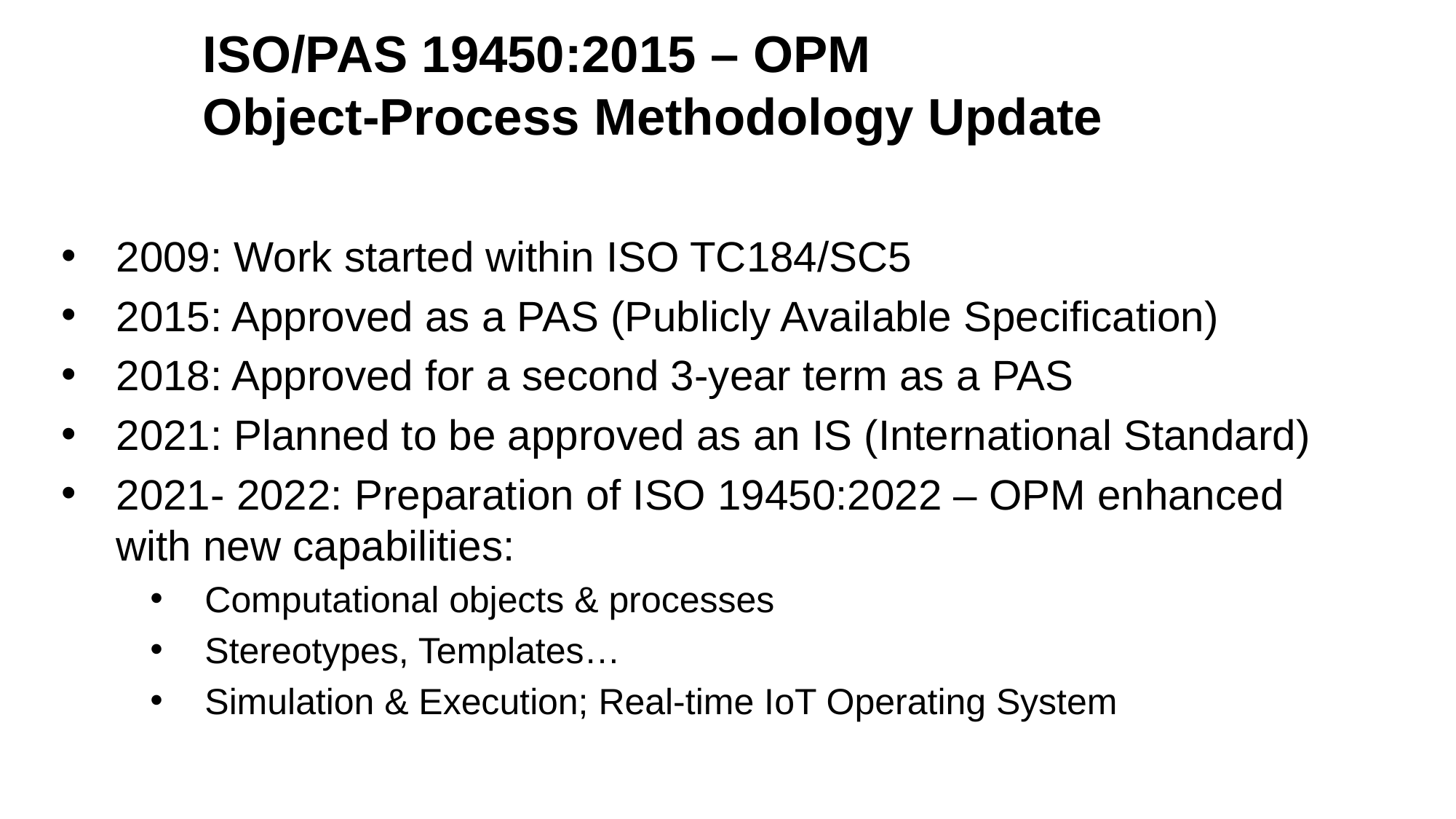

ISO/PAS 19450:2015 – OPM
Object-Process Methodology Update
2009: Work started within ISO TC184/SC5
2015: Approved as a PAS (Publicly Available Specification)
2018: Approved for a second 3-year term as a PAS
2021: Planned to be approved as an IS (International Standard)
2021- 2022: Preparation of ISO 19450:2022 – OPM enhanced with new capabilities:
Computational objects & processes
Stereotypes, Templates…
Simulation & Execution; Real-time IoT Operating System